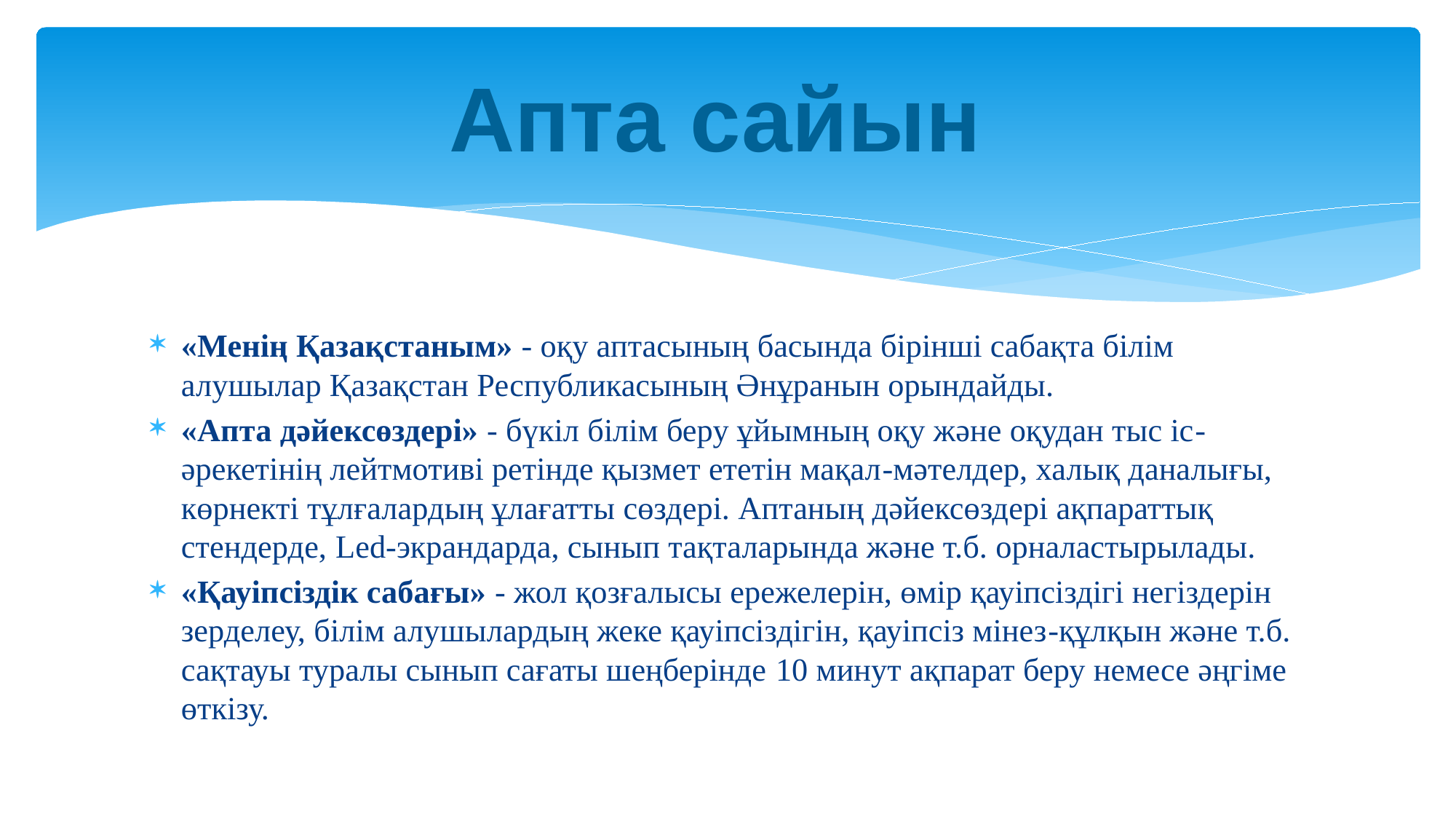

# Апта сайын
«Менің Қазақстаным» - оқу аптасының басында бірінші сабақта білім алушылар Қазақстан Республикасының Әнұранын орындайды.
«Апта дәйексөздері» - бүкіл білім беру ұйымның оқу және оқудан тыс іс-әрекетінің лейтмотиві ретінде қызмет ететін мақал-мәтелдер, халық даналығы, көрнекті тұлғалардың ұлағатты сөздері. Аптаның дәйексөздері ақпараттық стендерде, Led-экрандарда, сынып тақталарында және т.б. орналастырылады.
«Қауіпсіздік сабағы» - жол қозғалысы ережелерін, өмір қауіпсіздігі негіздерін зерделеу, білім алушылардың жеке қауіпсіздігін, қауіпсіз мінез-құлқын және т.б. сақтауы туралы сынып сағаты шеңберінде 10 минут ақпарат беру немесе әңгіме өткізу.